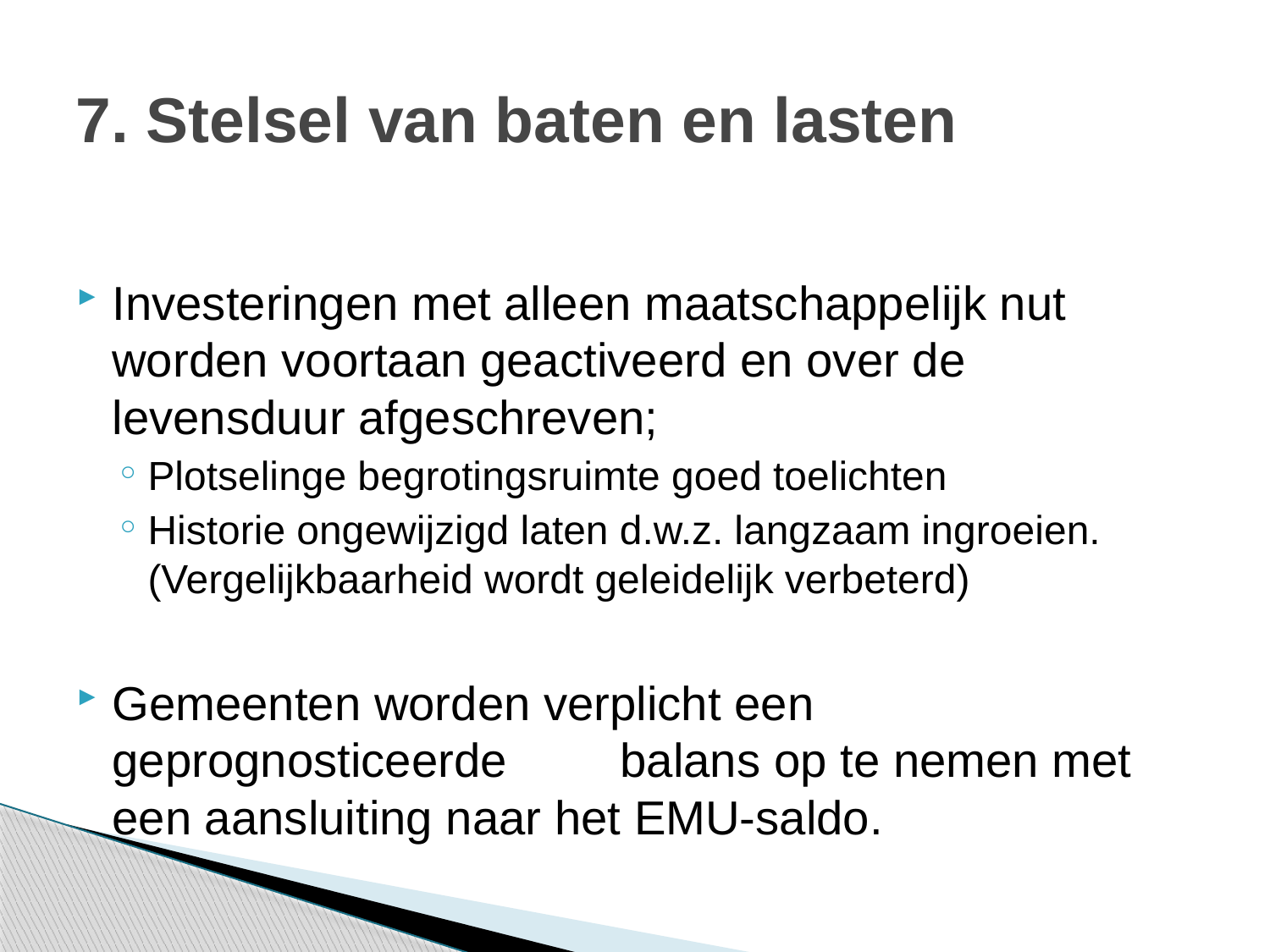

# 7. Stelsel van baten en lasten
Investeringen met alleen maatschappelijk nut worden voortaan geactiveerd en over de levensduur afgeschreven;
Plotselinge begrotingsruimte goed toelichten
Historie ongewijzigd laten d.w.z. langzaam ingroeien. (Vergelijkbaarheid wordt geleidelijk verbeterd)

Gemeenten worden verplicht een geprognosticeerde 	balans op te nemen met een aansluiting naar het EMU-saldo.